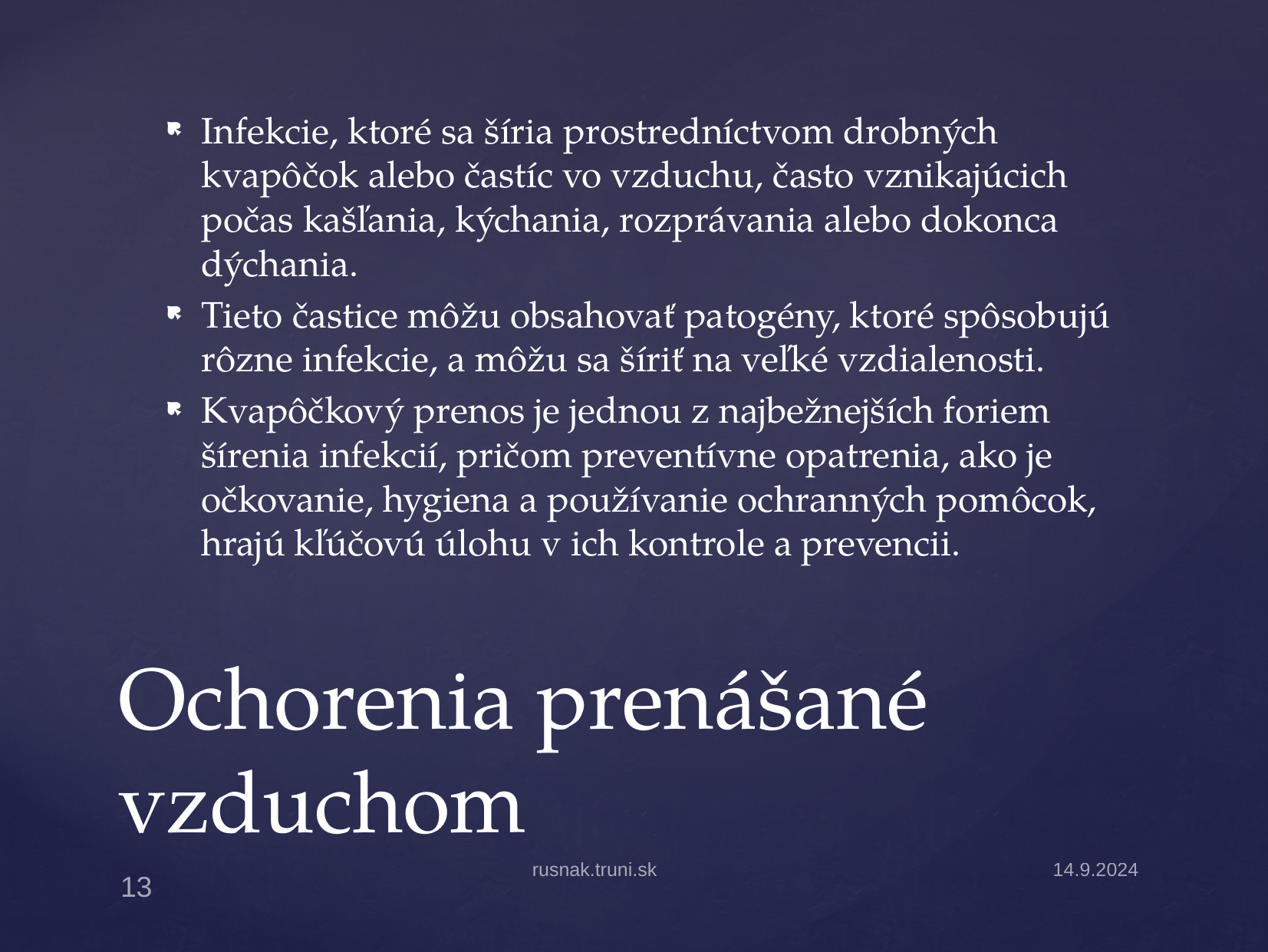

Infekcie, ktoré sa šíria prostredníctvom drobných kvapôčok alebo častíc vo vzduchu, často vznikajúcich počas kašľania, kýchania, rozprávania alebo dokonca dýchania.
Tieto častice môžu obsahovať patogény, ktoré spôsobujú rôzne infekcie, a môžu sa šíriť na veľké vzdialenosti.
Kvapôčkový prenos je jednou z najbežnejších foriem šírenia infekcií, pričom preventívne opatrenia, ako je očkovanie, hygiena a používanie ochranných pomôcok, hrajú kľúčovú úlohu v ich kontrole a prevencii.

# Ochorenia prenášané vzduchom
rusnak.truni.sk
14.9.2024
13